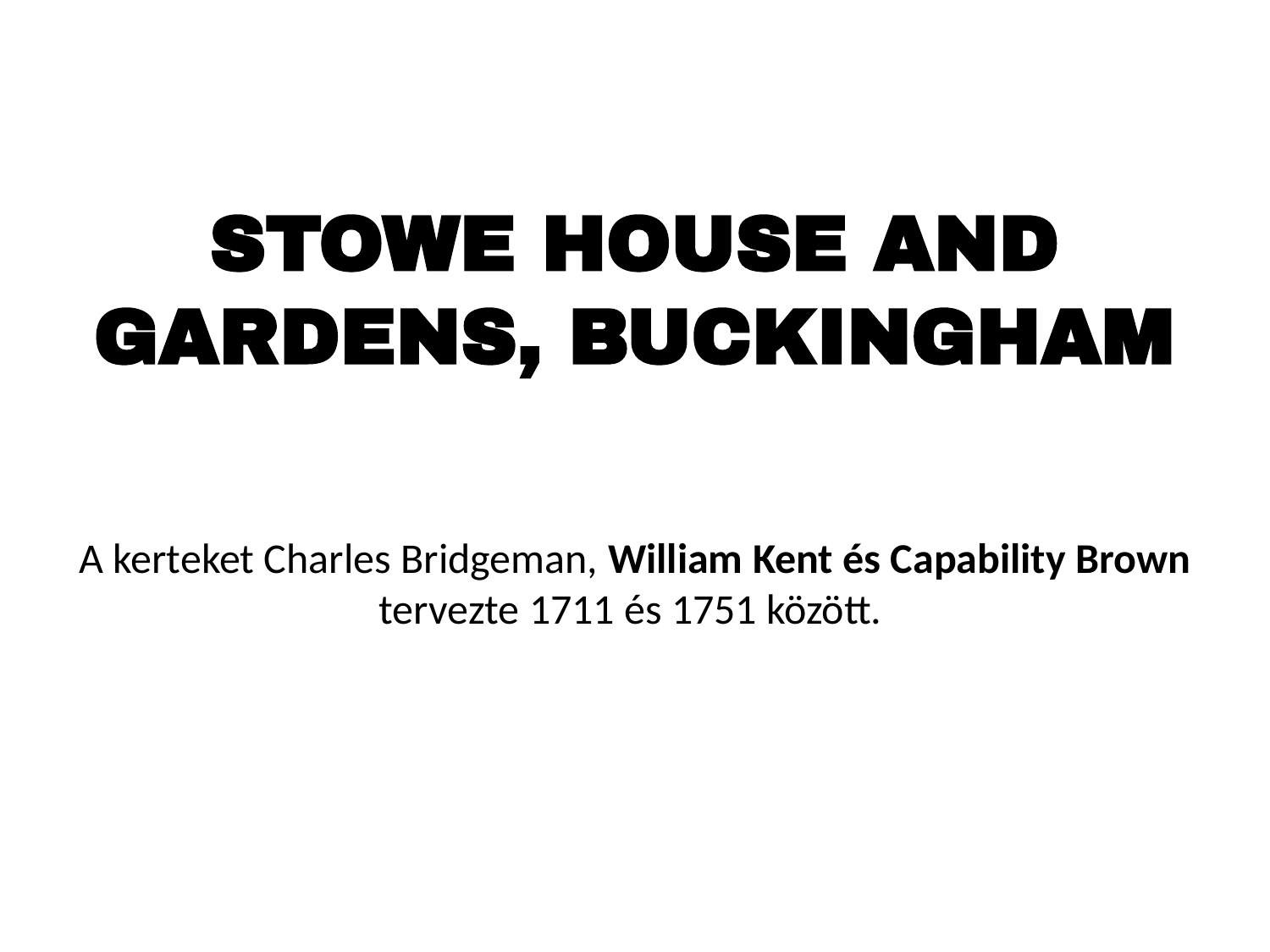

STOWE HOUSE AND GARDENS, BUCKINGHAM

A kerteket Charles Bridgeman, William Kent és Capability Brown tervezte 1711 és 1751 között.